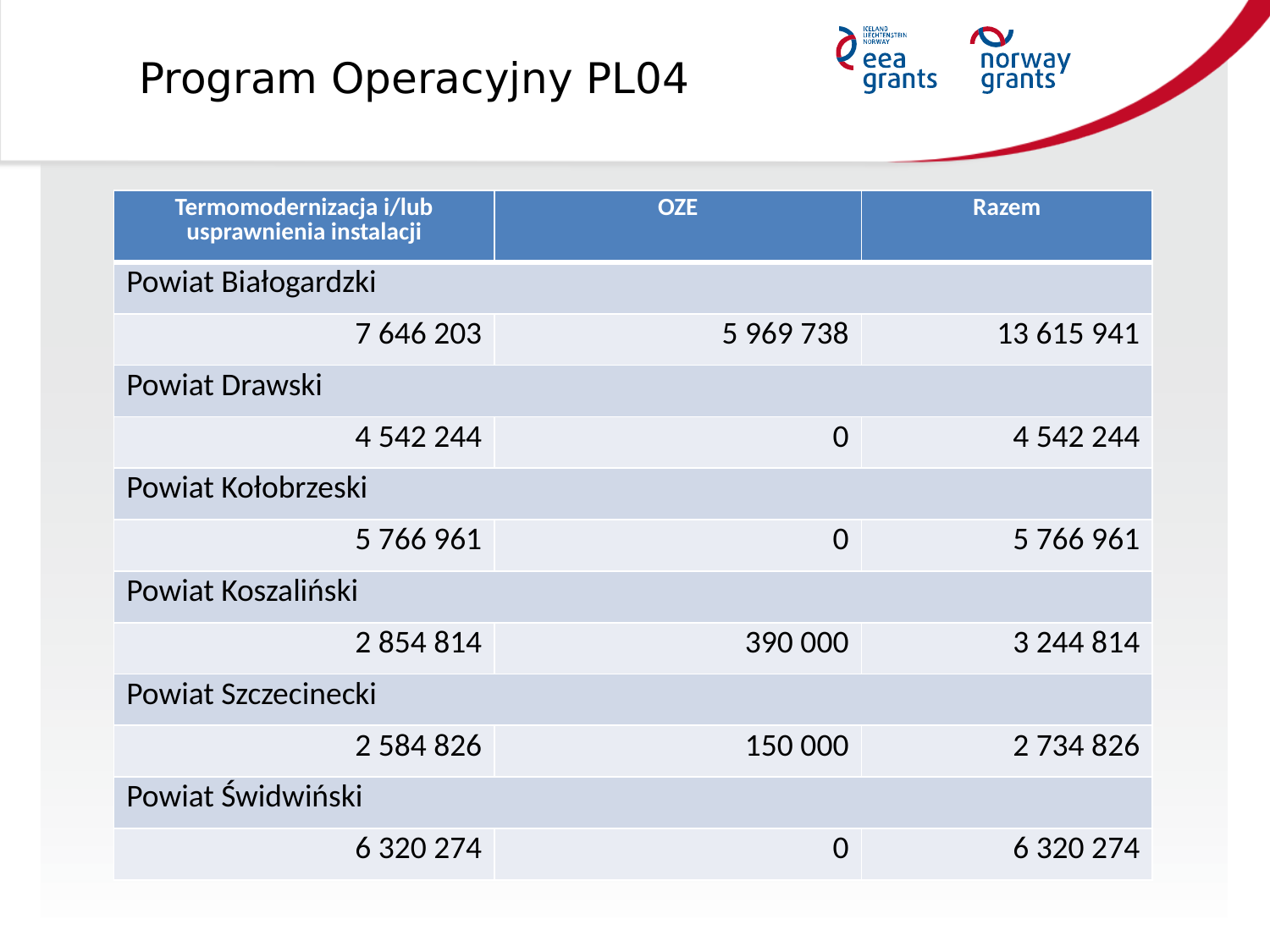

Program Operacyjny PL04
| Termomodernizacja i/lub usprawnienia instalacji | OZE | Razem |
| --- | --- | --- |
| Powiat Białogardzki |  |  |
| 7 646 203 | 5 969 738 | 13 615 941 |
| Powiat Drawski |  |  |
| 4 542 244 | 0 | 4 542 244 |
| Powiat Kołobrzeski |  |  |
| 5 766 961 | 0 | 5 766 961 |
| Powiat Koszaliński |  |  |
| 2 854 814 | 390 000 | 3 244 814 |
| Powiat Szczecinecki |  |  |
| 2 584 826 | 150 000 | 2 734 826 |
| Powiat Świdwiński |  |  |
| 6 320 274 | 0 | 6 320 274 |